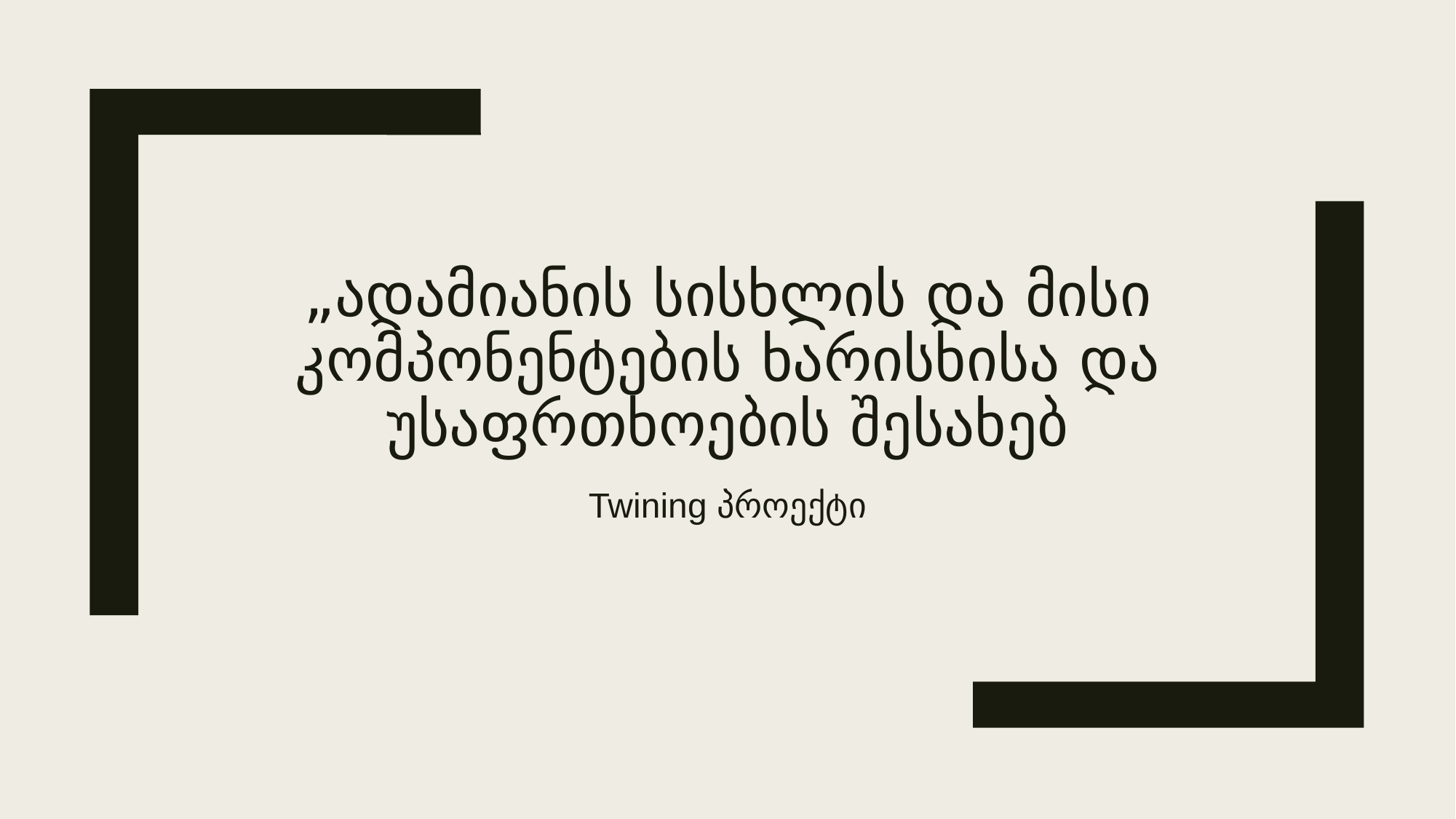

# „ადამიანის სისხლის და მისი კომპონენტების ხარისხისა და უსაფრთხოების შესახებ
Twining პროექტი